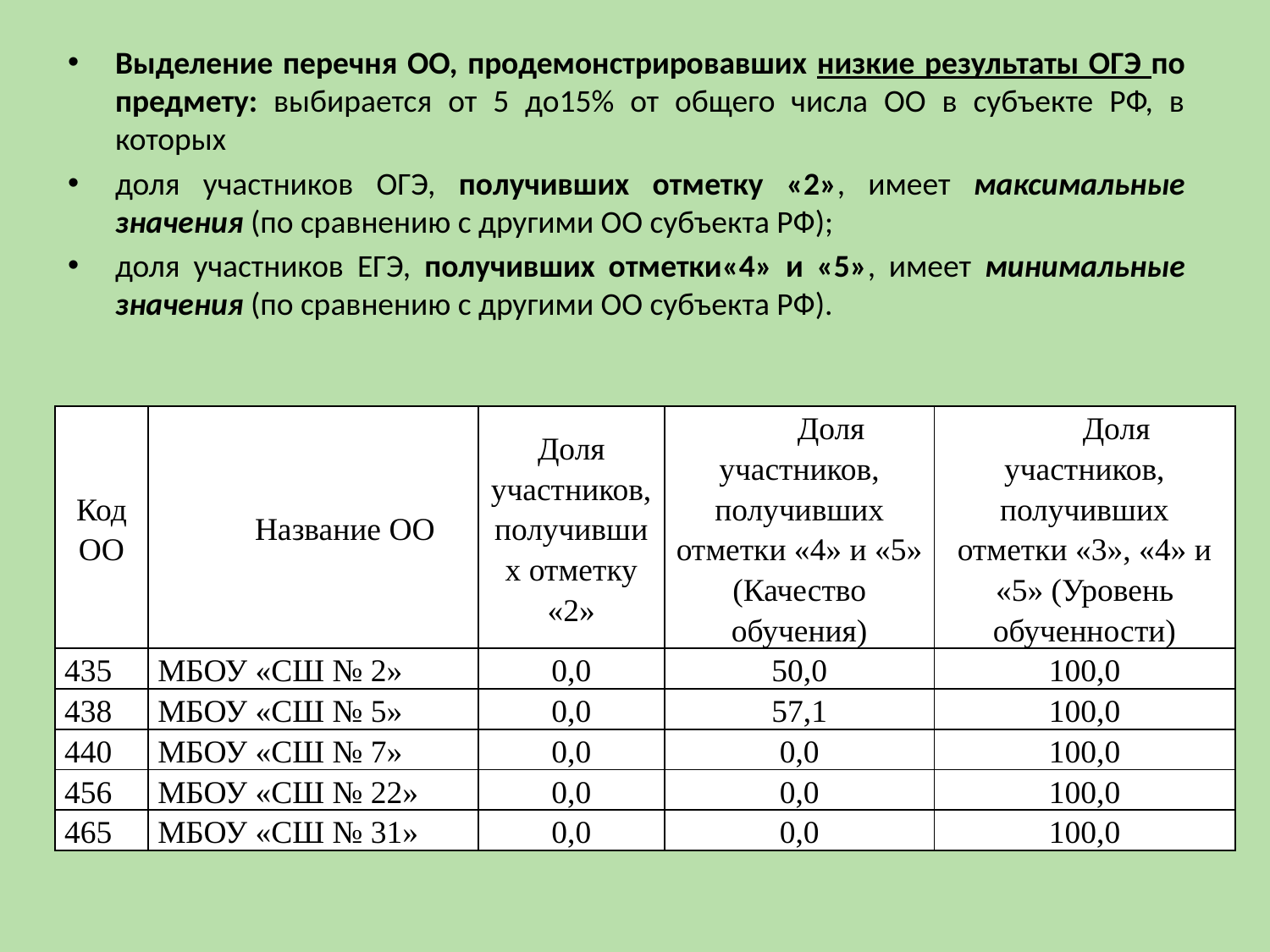

Выделение перечня ОО, продемонстрировавших низкие результаты ОГЭ по предмету: выбирается от 5 до15% от общего числа ОО в субъекте РФ, в которых
доля участников ОГЭ, получивших отметку «2», имеет максимальные значения (по сравнению с другими ОО субъекта РФ);
доля участников ЕГЭ, получивших отметки«4» и «5», имеет минимальные значения (по сравнению с другими ОО субъекта РФ).
| Код ОО | Название ОО | Доля участников, получивших отметку «2» | Доля участников, получивших отметки «4» и «5» (Качество обучения) | Доля участников, получивших отметки «3», «4» и «5» (Уровень обученности) |
| --- | --- | --- | --- | --- |
| 435 | МБОУ «СШ № 2» | 0,0 | 50,0 | 100,0 |
| 438 | МБОУ «СШ № 5» | 0,0 | 57,1 | 100,0 |
| 440 | МБОУ «СШ № 7» | 0,0 | 0,0 | 100,0 |
| 456 | МБОУ «СШ № 22» | 0,0 | 0,0 | 100,0 |
| 465 | МБОУ «СШ № 31» | 0,0 | 0,0 | 100,0 |